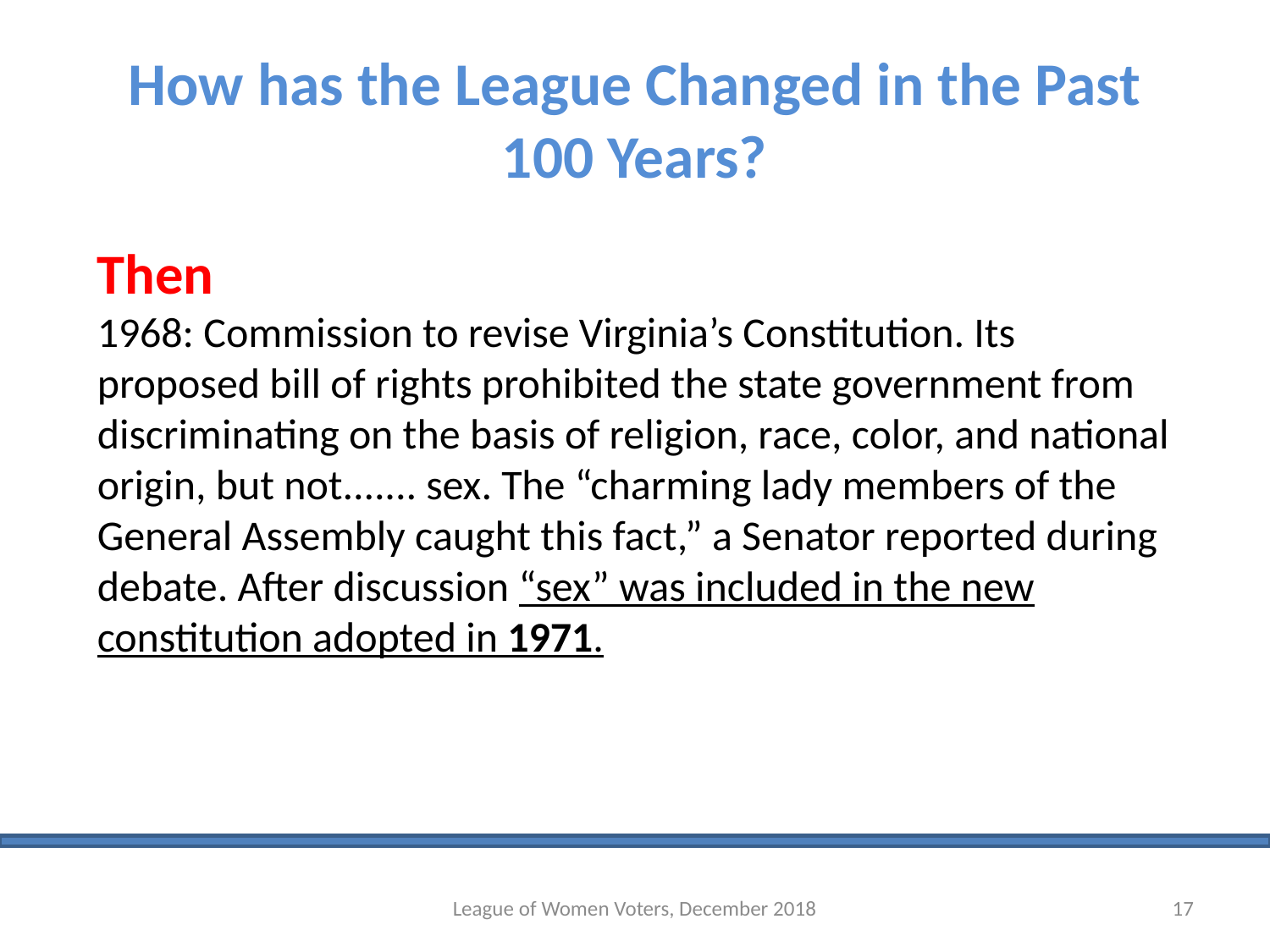

# How has the League Changed in the Past 100 Years?
Then
1968: Commission to revise Virginia’s Constitution. Its proposed bill of rights prohibited the state government from discriminating on the basis of religion, race, color, and national origin, but not....... sex. The “charming lady members of the General Assembly caught this fact,” a Senator reported during debate. After discussion “sex” was included in the new constitution adopted in 1971.

League of Women Voters, December 2018
17